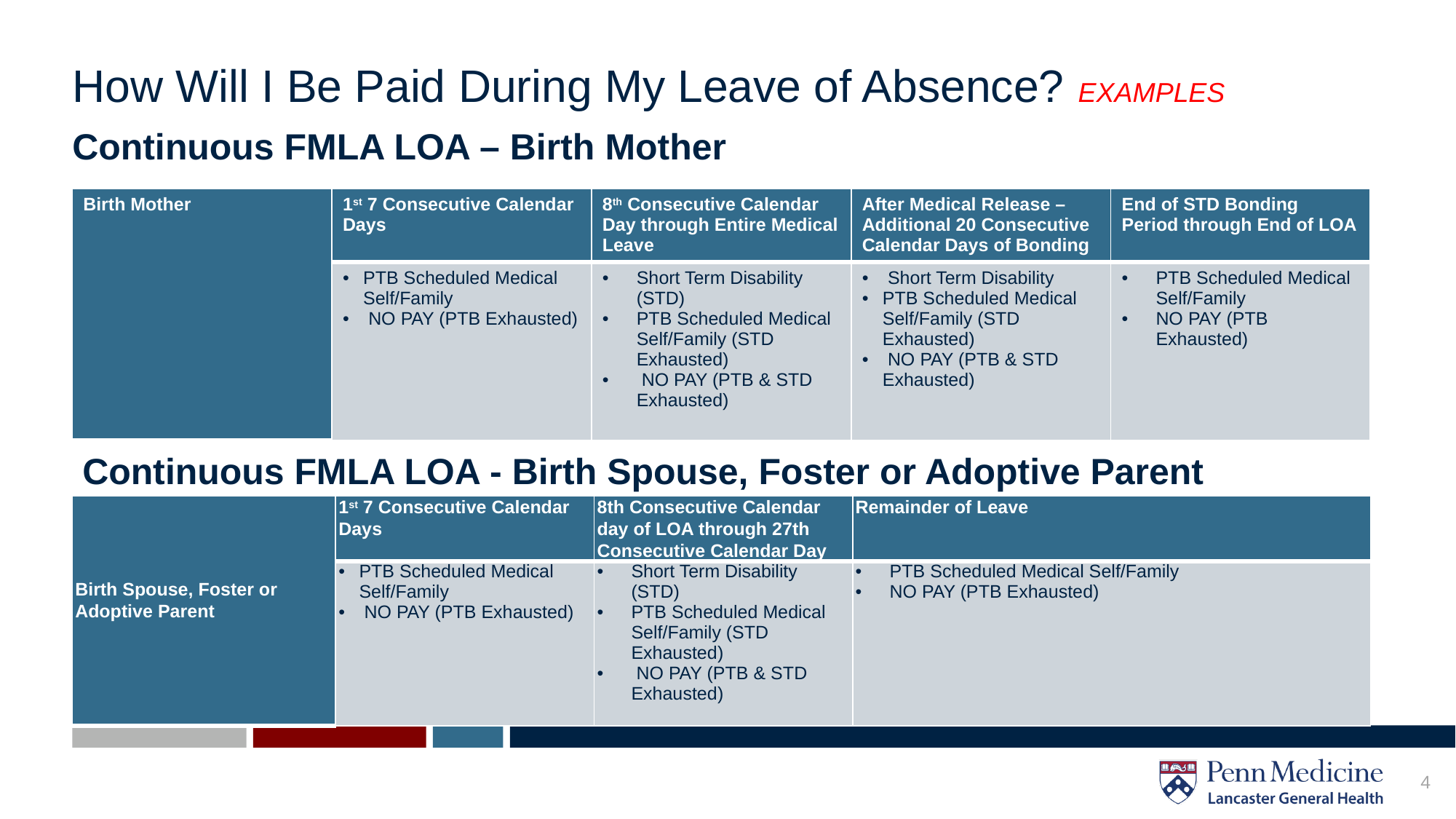

# How Will I Be Paid During My Leave of Absence? EXAMPLES
Continuous FMLA LOA – Birth Mother
| Birth Mother | 1st 7 Consecutive Calendar Days | 8th Consecutive Calendar Day through Entire Medical Leave | After Medical Release – Additional 20 Consecutive Calendar Days of Bonding | End of STD Bonding Period through End of LOA |
| --- | --- | --- | --- | --- |
|  | PTB Scheduled Medical Self/Family NO PAY (PTB Exhausted) | Short Term Disability (STD) PTB Scheduled Medical Self/Family (STD Exhausted) NO PAY (PTB & STD Exhausted) | Short Term Disability PTB Scheduled Medical Self/Family (STD Exhausted) NO PAY (PTB & STD Exhausted) | PTB Scheduled Medical Self/Family NO PAY (PTB Exhausted) |
 Continuous FMLA LOA - Birth Spouse, Foster or Adoptive Parent
| Birth Spouse, Foster or Adoptive Parent | 1st 7 Consecutive Calendar Days | 8th Consecutive Calendar day of LOA through 27th Consecutive Calendar Day | Remainder of Leave |
| --- | --- | --- | --- |
|  | PTB Scheduled Medical Self/Family NO PAY (PTB Exhausted) | Short Term Disability (STD) PTB Scheduled Medical Self/Family (STD Exhausted) NO PAY (PTB & STD Exhausted) | PTB Scheduled Medical Self/Family NO PAY (PTB Exhausted) |